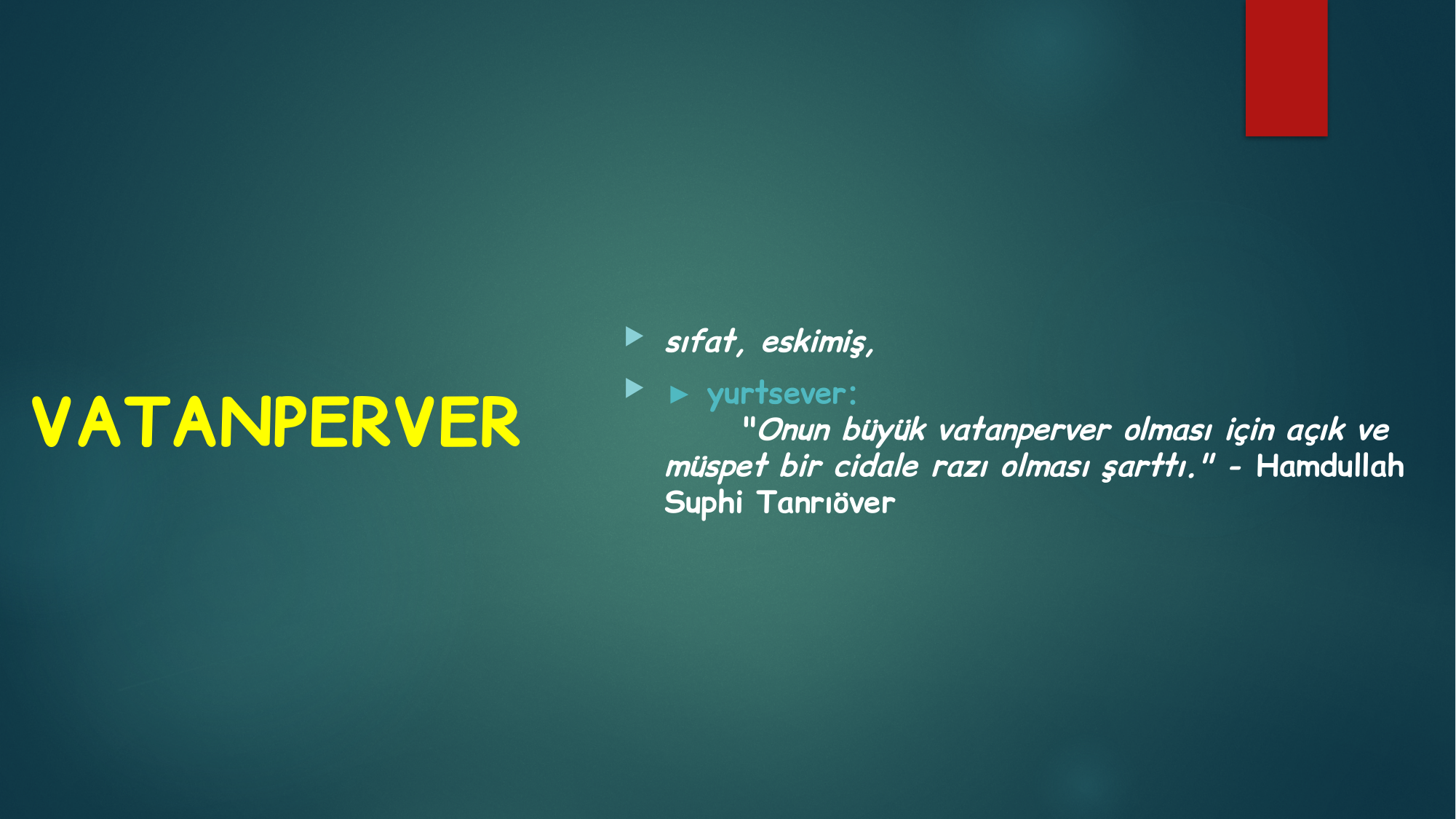

sıfat, eskimiş,
► yurtsever:
      "Onun büyük vatanperver olması için açık ve müspet bir cidale razı olması şarttı." - Hamdullah Suphi Tanrıöver

VATANPERVER